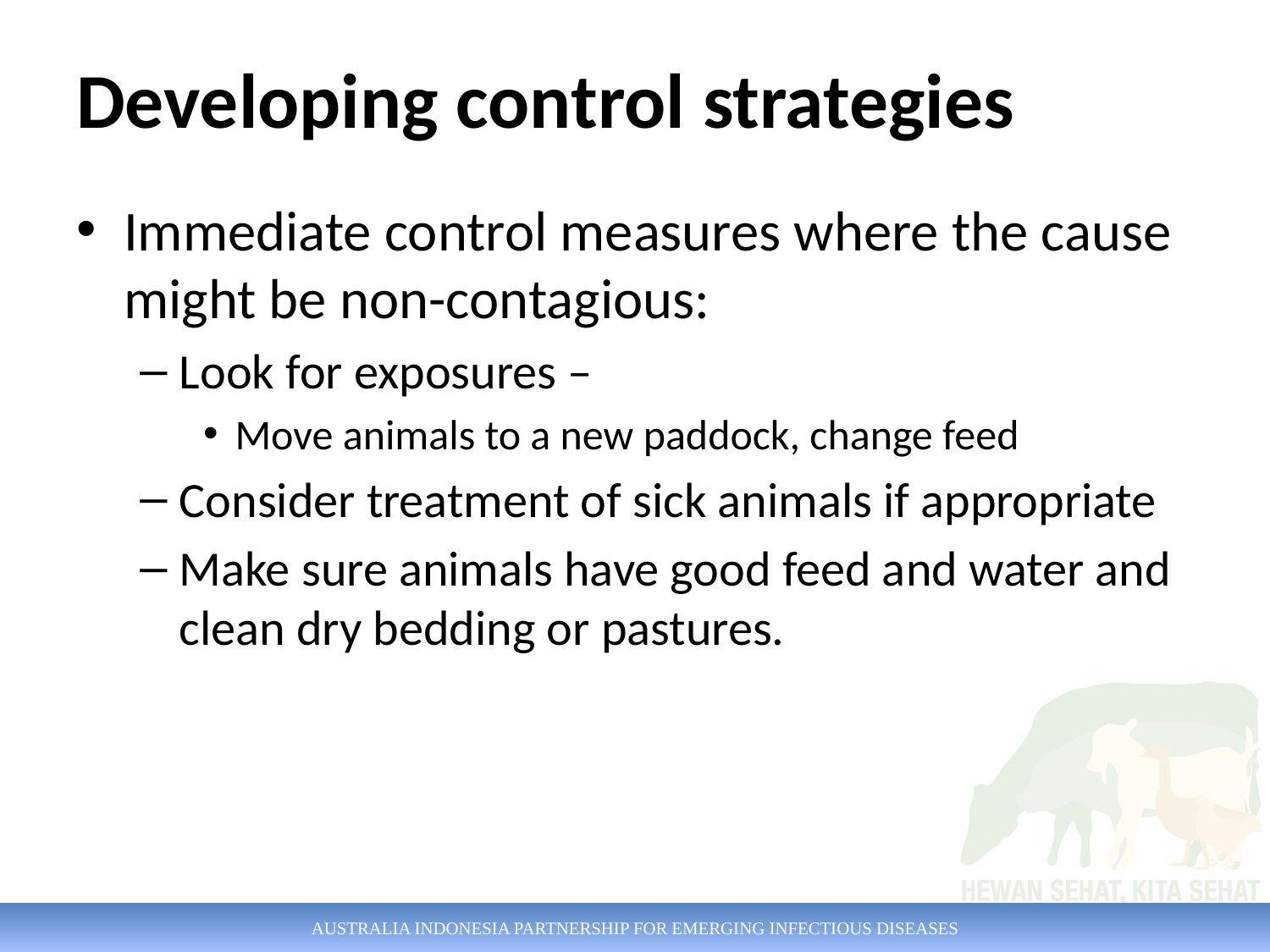

# Developing control strategies
Immediate control measures where the cause might be non-contagious:
Look for exposures –
Move animals to a new paddock, change feed
Consider treatment of sick animals if appropriate
Make sure animals have good feed and water and clean dry bedding or pastures.